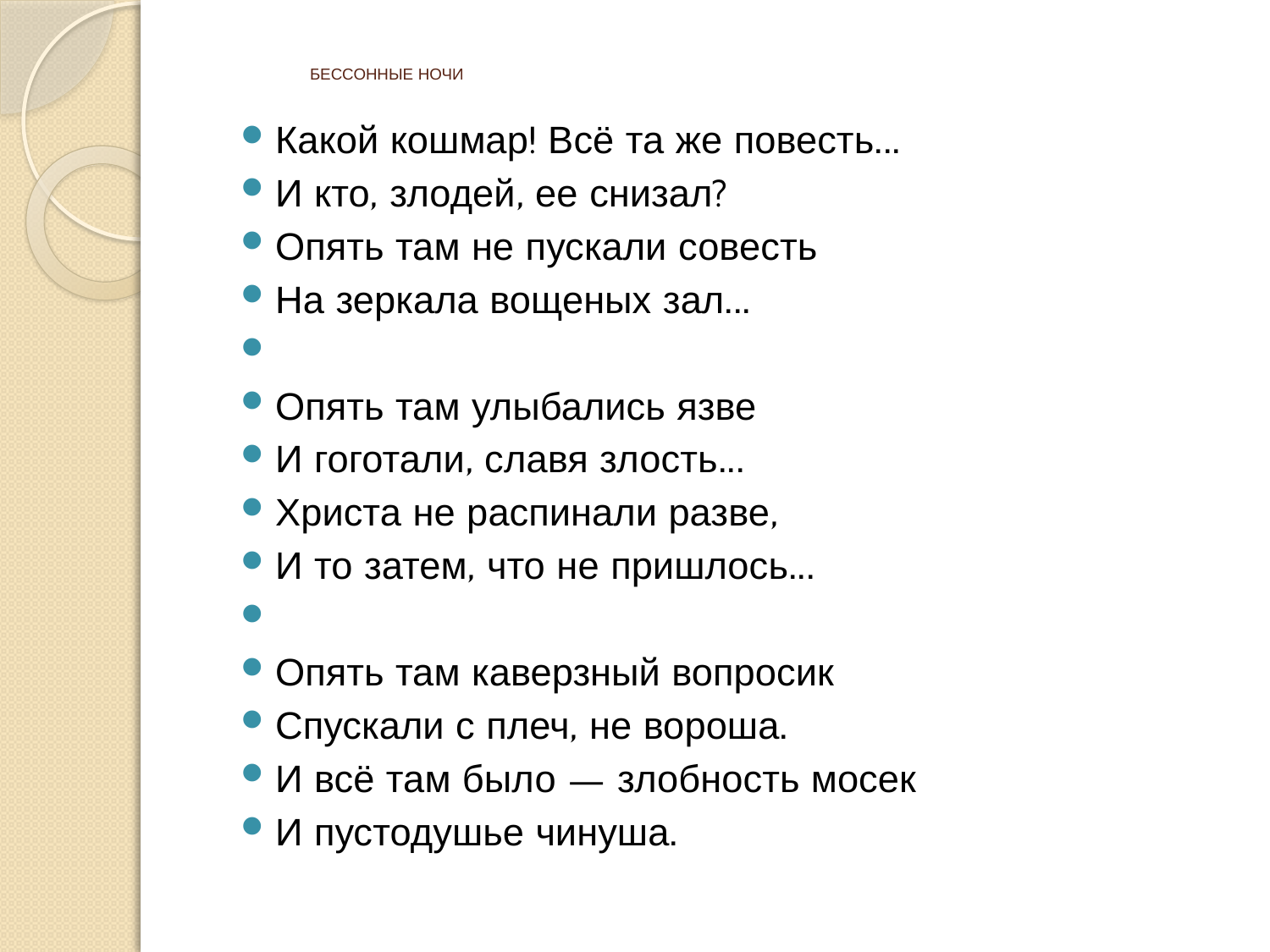

# БЕССОННЫЕ НОЧИ
Какой кошмар! Всё та же повесть...
И кто, злодей, ее снизал?
Опять там не пускали совесть
На зеркала вощеных зал...

Опять там улыбались язве
И гоготали, славя злость...
Христа не распинали разве,
И то затем, что не пришлось...

Опять там каверзный вопросик
Спускали с плеч, не вороша.
И всё там было — злобность мосек
И пустодушье чинуша.